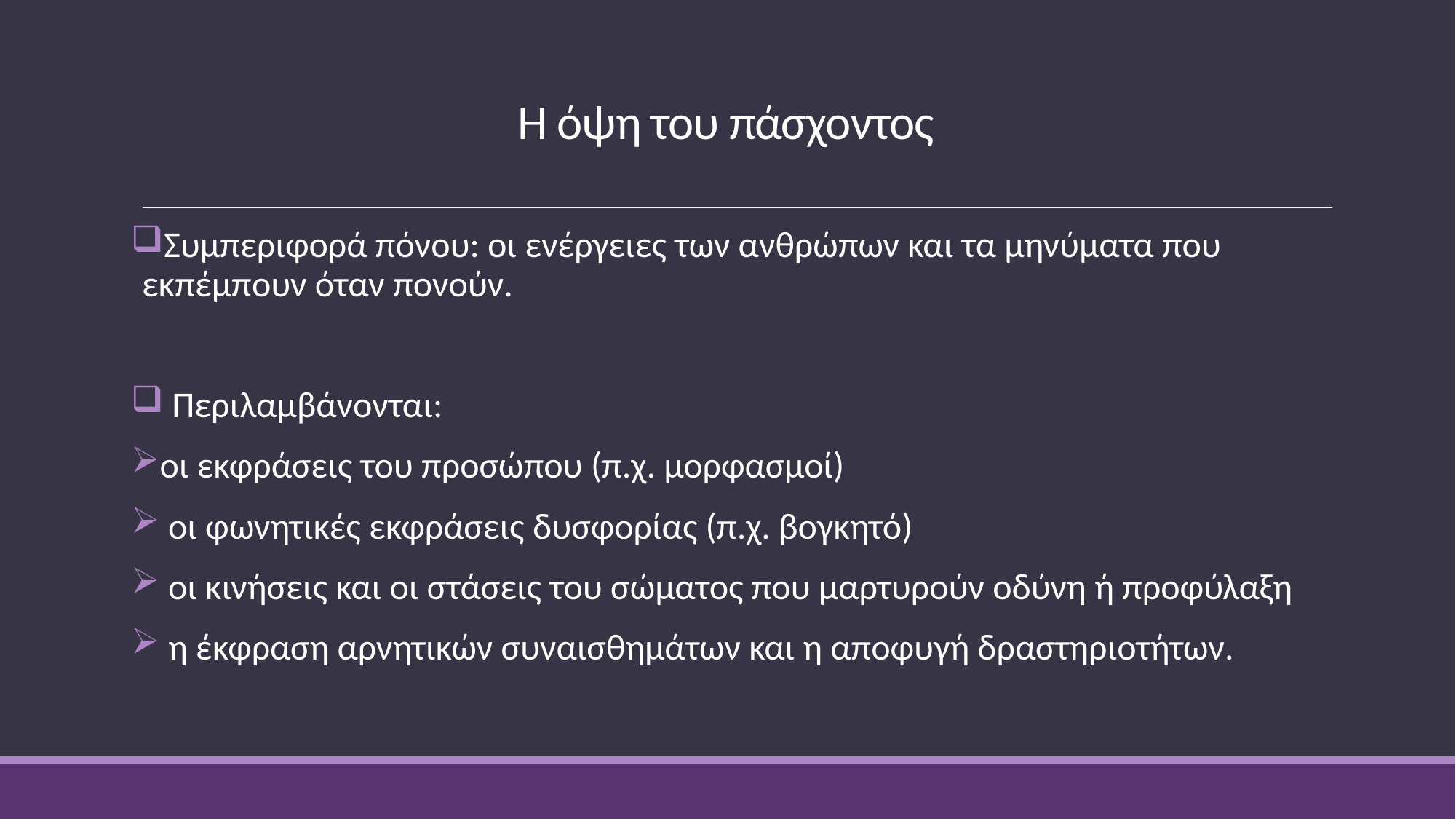

# Η όψη του πάσχοντος
Συμπεριφορά πόνου: οι ενέργειες των ανθρώπων και τα μηνύματα που εκπέμπουν όταν πονούν.

 Περιλαμβάνονται:
οι εκφράσεις του προσώπου (π.χ. μορφασμοί)
 οι φωνητικές εκφράσεις δυσφορίας (π.χ. βογκητό)
 οι κινήσεις και οι στάσεις του σώματος που μαρτυρούν οδύνη ή προφύλαξη
 η έκφραση αρνητικών συναισθημάτων και η αποφυγή δραστηριοτήτων.